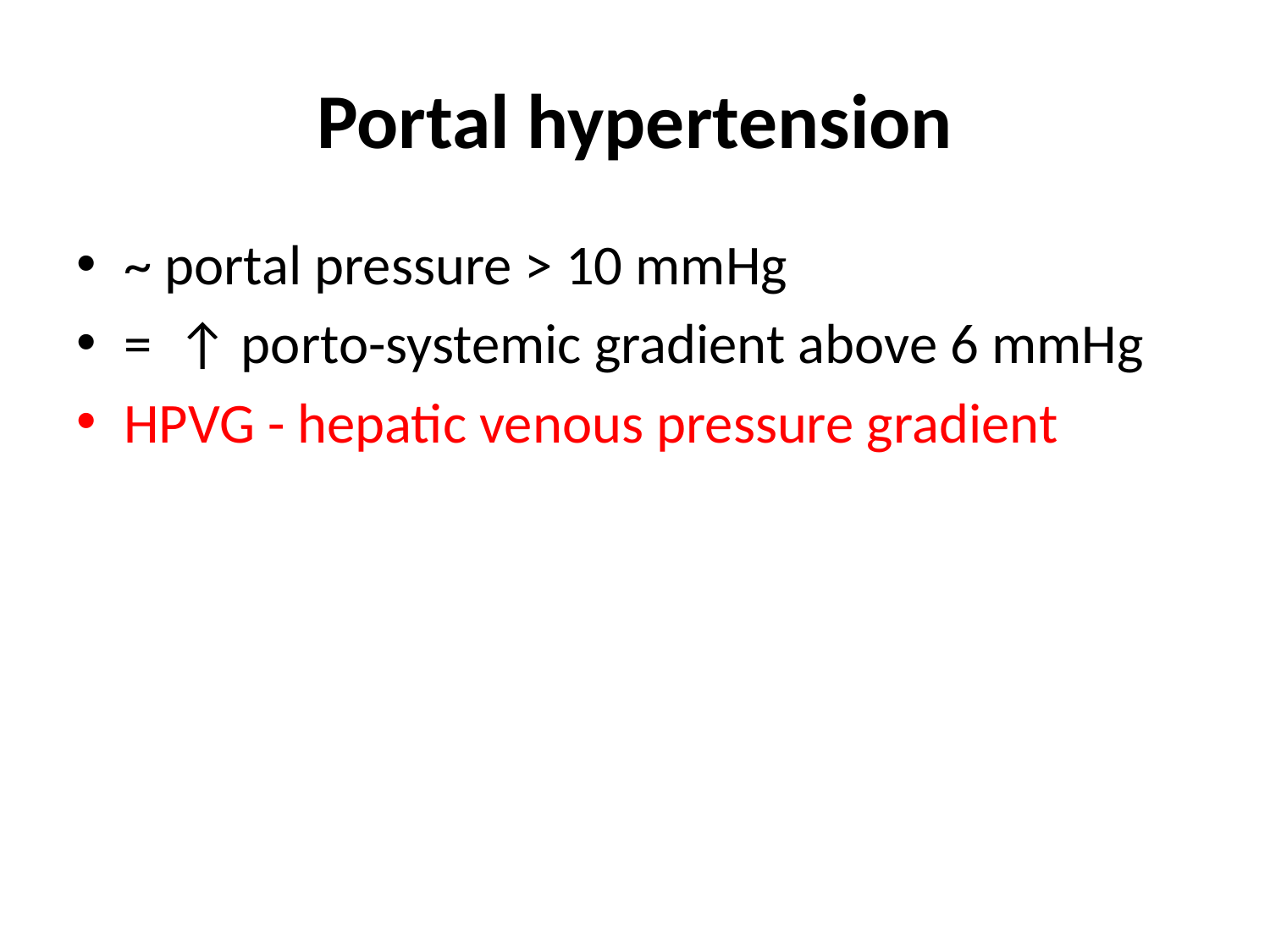

# Portal hypertension
~ portal pressure > 10 mmHg
=  ↑ porto-systemic gradient above 6 mmHg
HPVG - hepatic venous pressure gradient